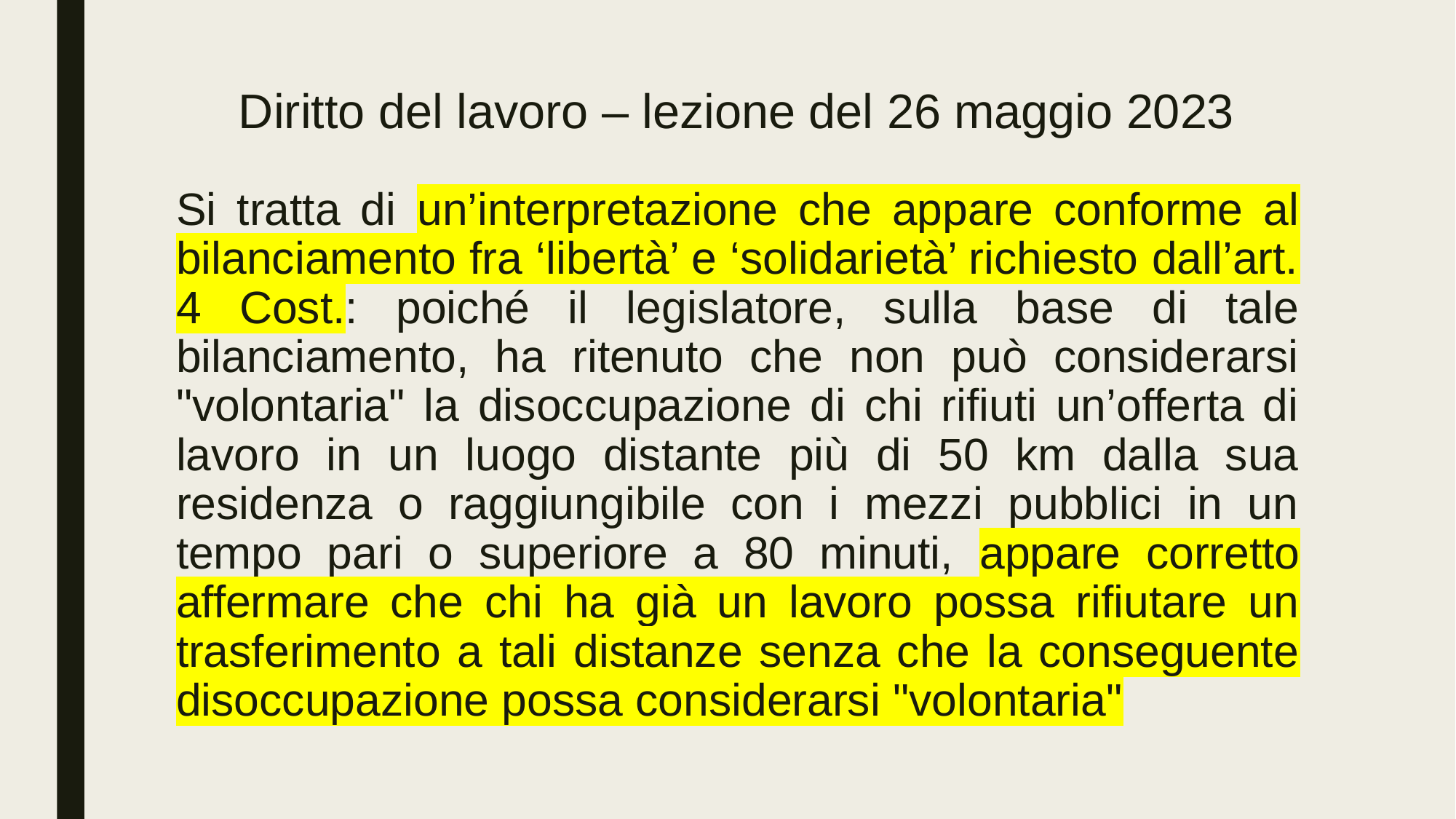

# Diritto del lavoro – lezione del 26 maggio 2023
Si tratta di un’interpretazione che appare conforme al bilanciamento fra ‘libertà’ e ‘solidarietà’ richiesto dall’art. 4 Cost.: poiché il legislatore, sulla base di tale bilanciamento, ha ritenuto che non può considerarsi "volontaria" la disoccupazione di chi rifiuti un’offerta di lavoro in un luogo distante più di 50 km dalla sua residenza o raggiungibile con i mezzi pubblici in un tempo pari o superiore a 80 minuti, appare corretto affermare che chi ha già un lavoro possa rifiutare un trasferimento a tali distanze senza che la conseguente disoccupazione possa considerarsi "volontaria"